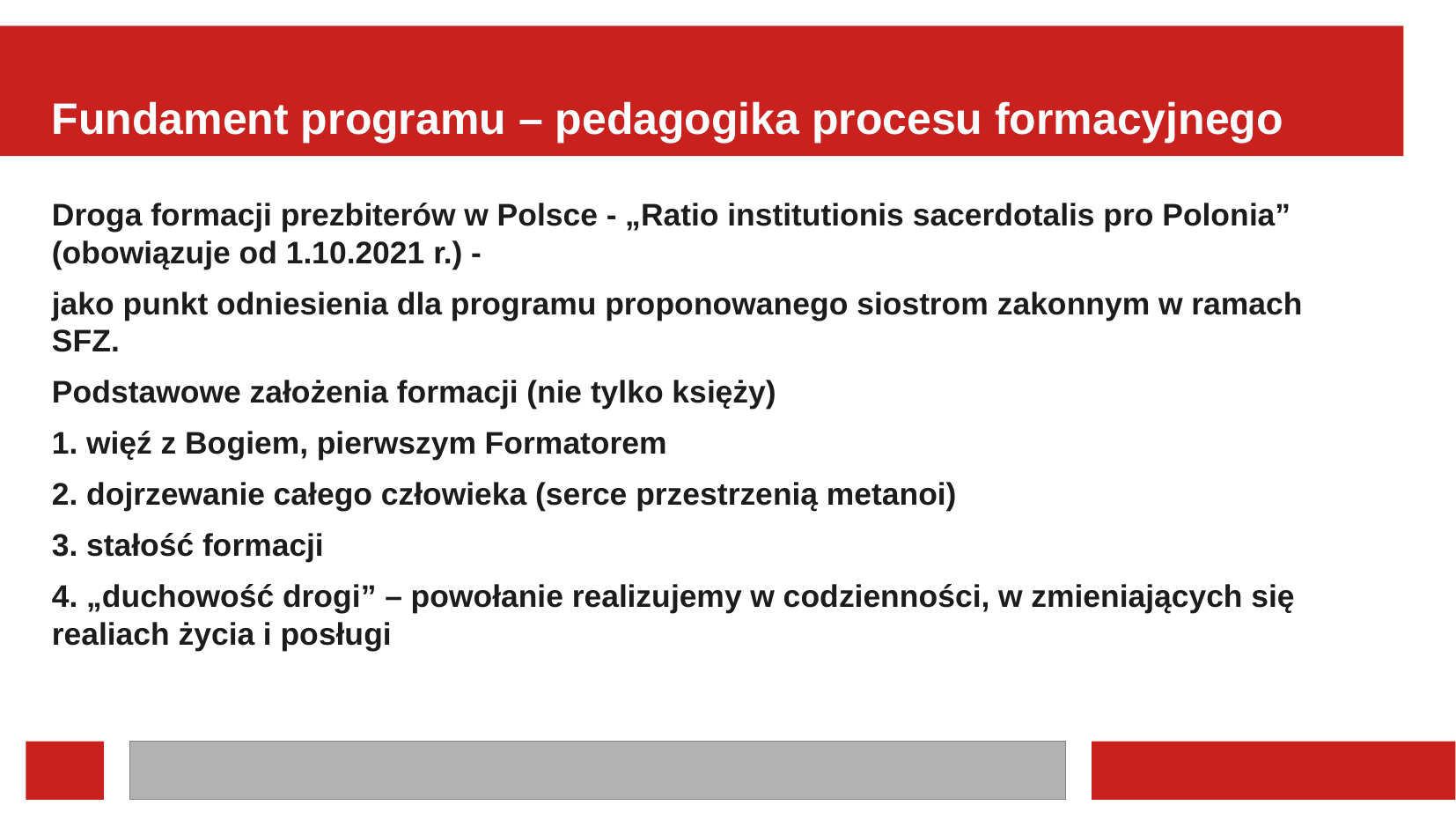

Fundament programu – pedagogika procesu formacyjnego
Droga formacji prezbiterów w Polsce - „Ratio institutionis sacerdotalis pro Polonia” (obowiązuje od 1.10.2021 r.) -
jako punkt odniesienia dla programu proponowanego siostrom zakonnym w ramach SFZ.
Podstawowe założenia formacji (nie tylko księży)
1. więź z Bogiem, pierwszym Formatorem
2. dojrzewanie całego człowieka (serce przestrzenią metanoi)
3. stałość formacji
4. „duchowość drogi” – powołanie realizujemy w codzienności, w zmieniających się realiach życia i posługi